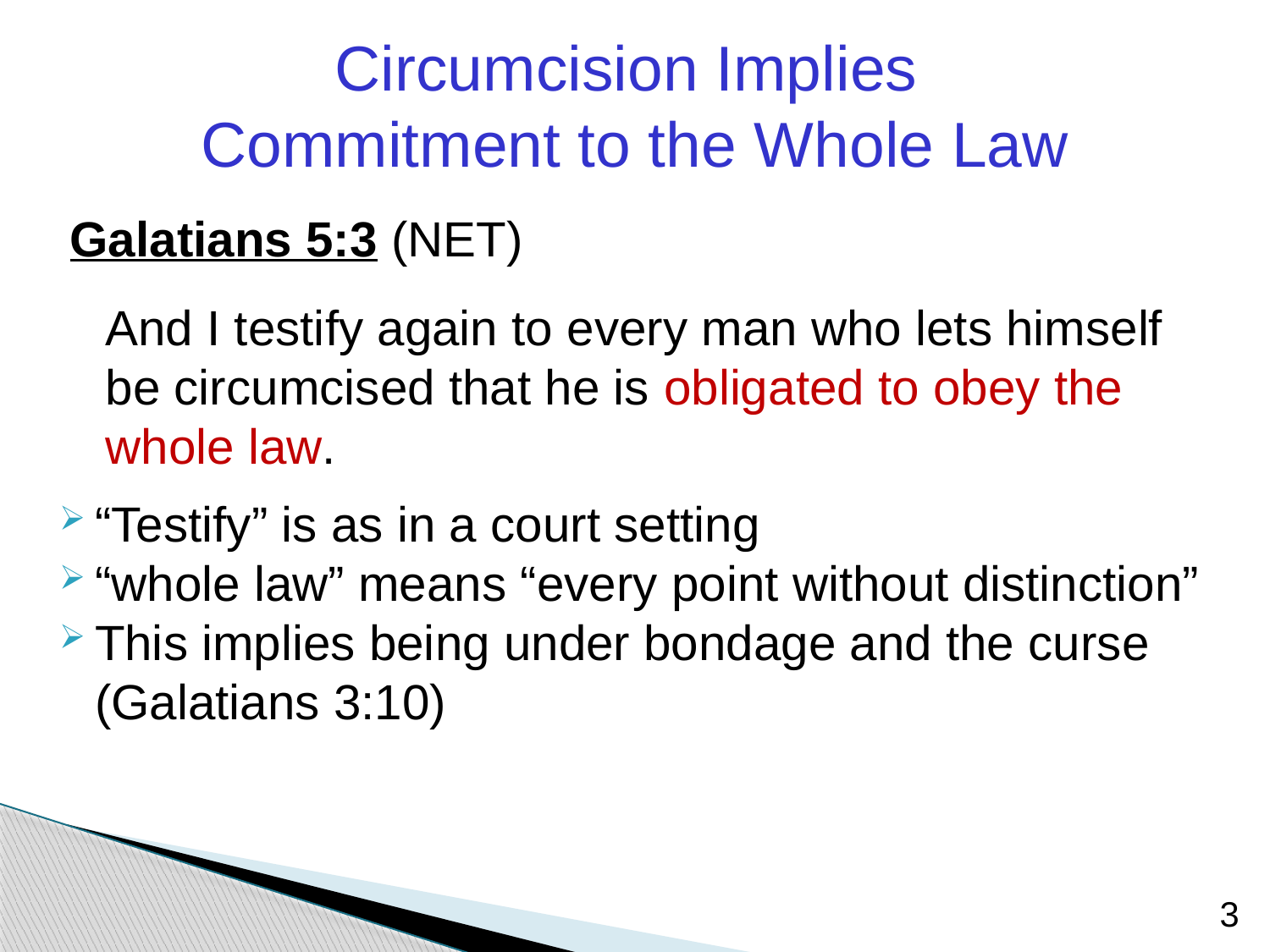

Circumcision Implies
Commitment to the Whole Law
Galatians 5:3 (NET)

	And I testify again to every man who lets himself be circumcised that he is obligated to obey the whole law.

“Testify” is as in a court setting
“whole law” means “every point without distinction”
This implies being under bondage and the curse (Galatians 3:10)
3